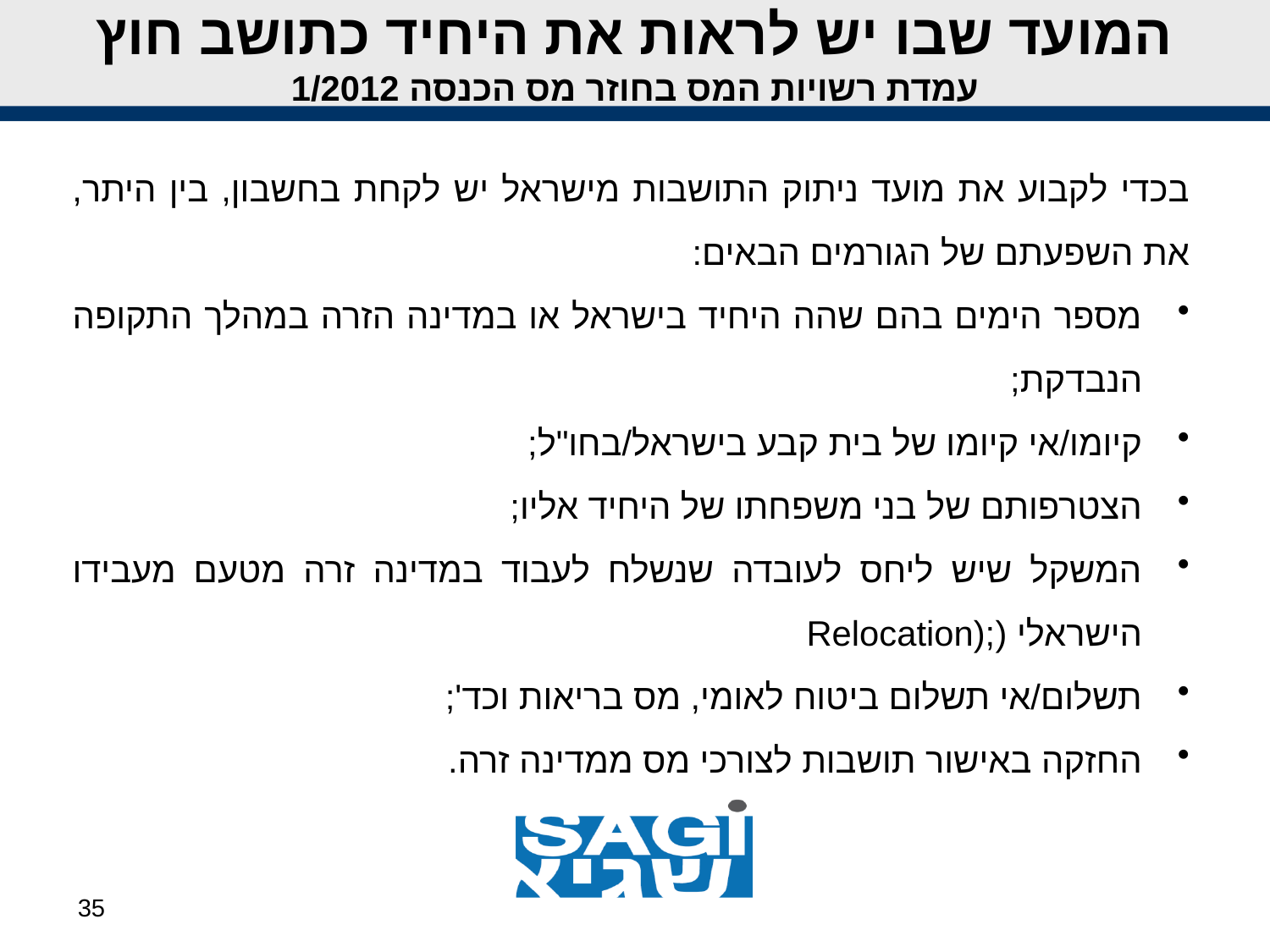

# המועד שבו יש לראות את היחיד כתושב חוץ עמדת רשויות המס בחוזר מס הכנסה 1/2012
בכדי לקבוע את מועד ניתוק התושבות מישראל יש לקחת בחשבון, בין היתר, את השפעתם של הגורמים הבאים:
מספר הימים בהם שהה היחיד בישראל או במדינה הזרה במהלך התקופה הנבדקת;
קיומו/אי קיומו של בית קבע בישראל/בחו"ל;
הצטרפותם של בני משפחתו של היחיד אליו;
המשקל שיש ליחס לעובדה שנשלח לעבוד במדינה זרה מטעם מעבידו הישראלי (;(Relocation
תשלום/אי תשלום ביטוח לאומי, מס בריאות וכד';
החזקה באישור תושבות לצורכי מס ממדינה זרה.

35